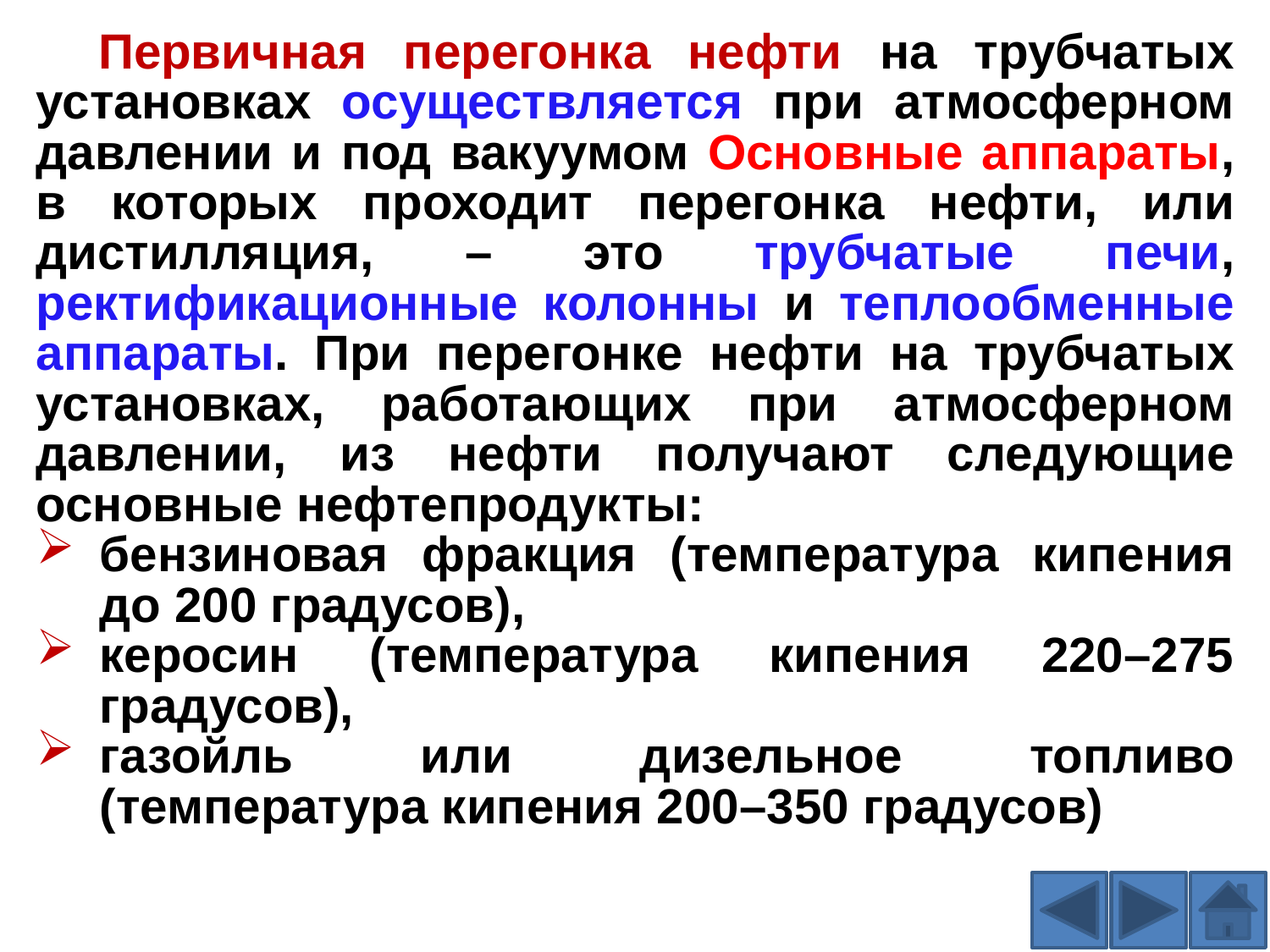

Первичная перегонка нефти на трубчатых установках осуществляется при атмосферном давлении и под вакуумом Основные аппараты, в которых проходит перегонка нефти, или дистилляция, – это трубчатые печи, ректификационные колонны и теплообменные аппараты. При перегонке нефти на трубчатых установках, работающих при атмосферном давлении, из нефти получают следующие основные нефтепродукты:
бензиновая фракция (температура кипения до 200 градусов),
керосин (температура кипения 220–275 градусов),
газойль или дизельное топливо (температура кипения 200–350 градусов)